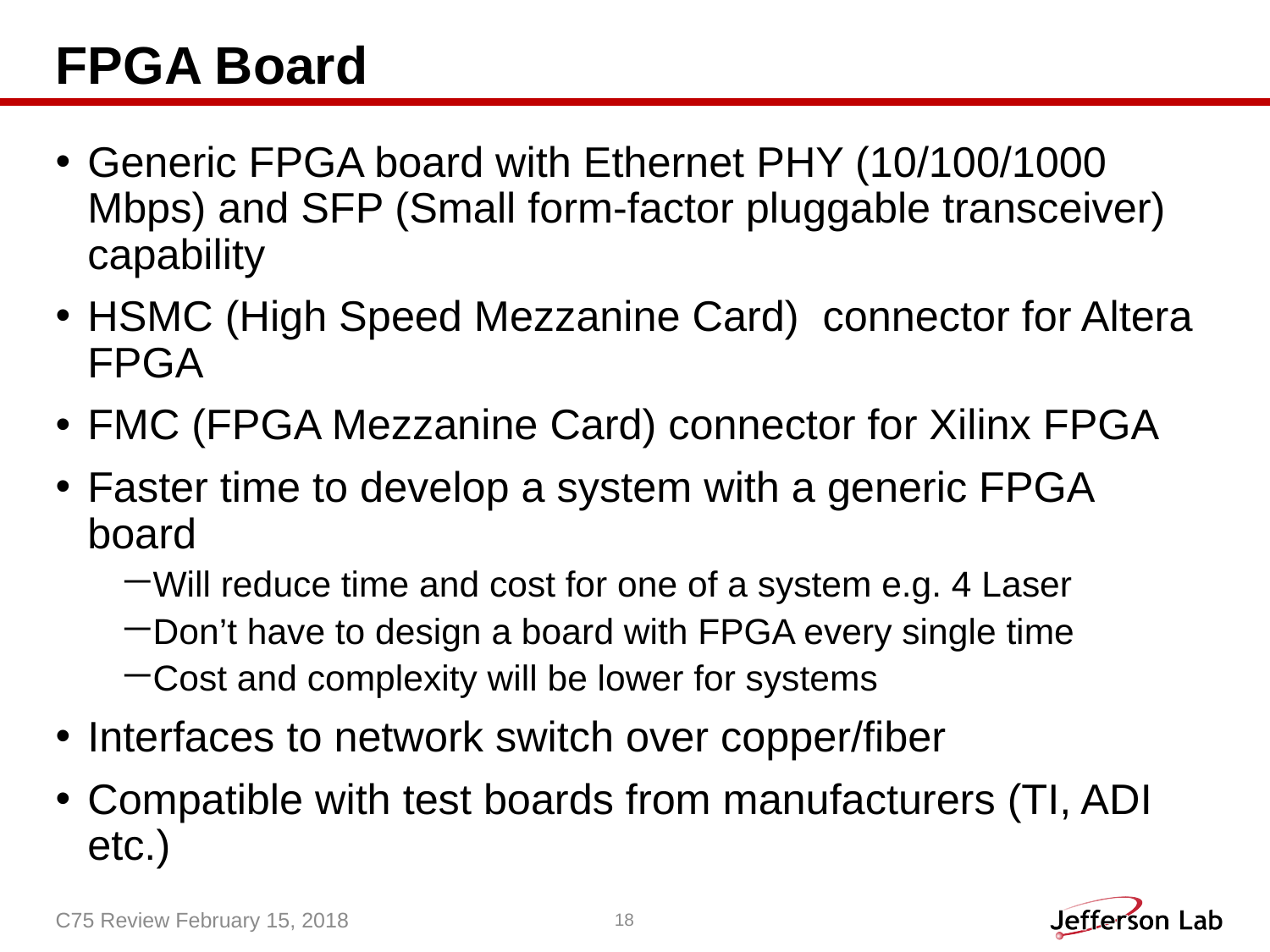

# FPGA Board
Generic FPGA board with Ethernet PHY (10/100/1000 Mbps) and SFP (Small form-factor pluggable transceiver) capability
HSMC (High Speed Mezzanine Card)  connector for Altera FPGA
FMC (FPGA Mezzanine Card) connector for Xilinx FPGA
Faster time to develop a system with a generic FPGA board
Will reduce time and cost for one of a system e.g. 4 Laser
Don’t have to design a board with FPGA every single time
Cost and complexity will be lower for systems
Interfaces to network switch over copper/fiber
Compatible with test boards from manufacturers (TI, ADI etc.)

C75 Review February 15, 2018
18